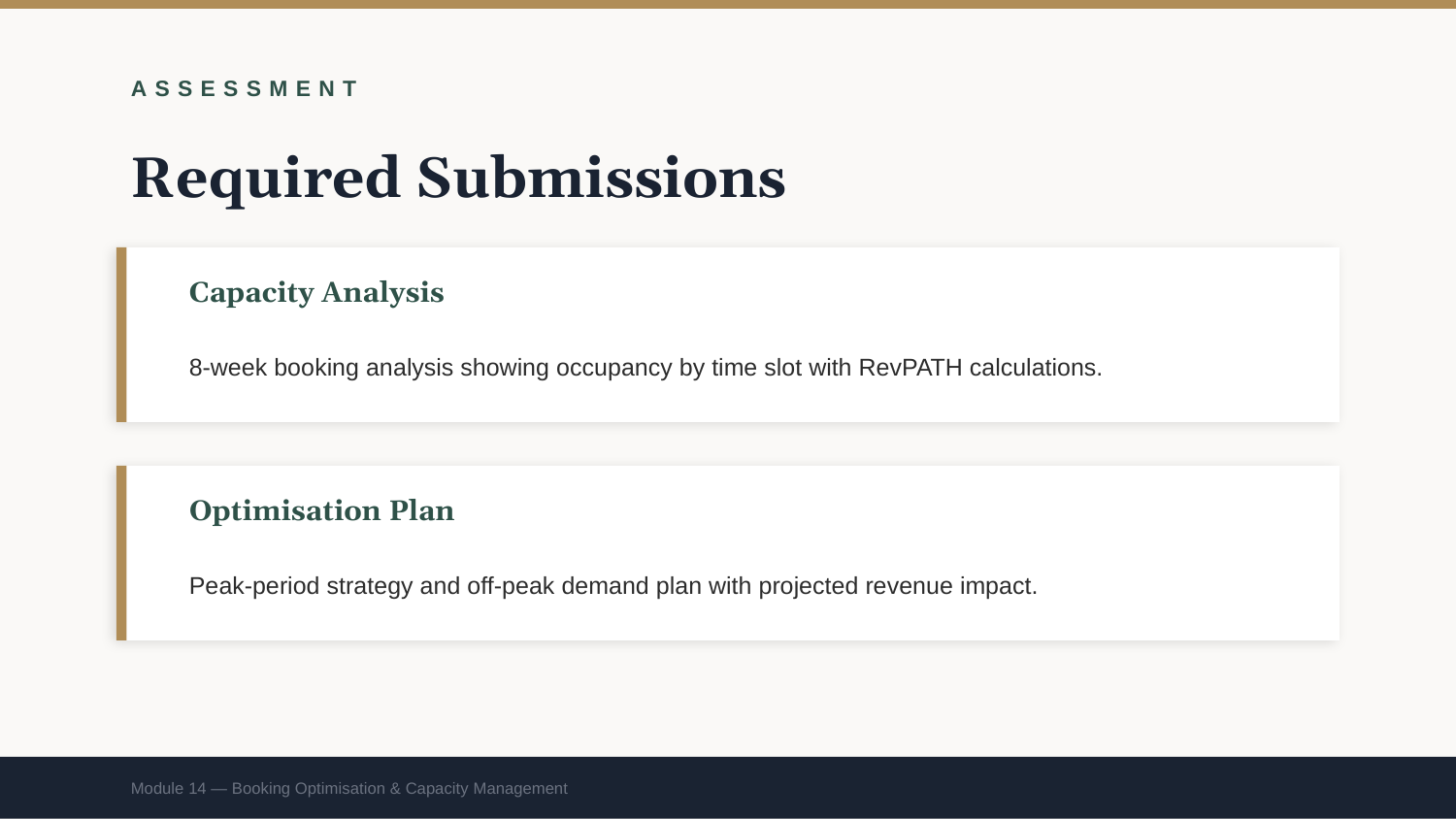

ASSESSMENT
Required Submissions

Capacity Analysis
8-week booking analysis showing occupancy by time slot with RevPATH calculations.

Optimisation Plan
Peak-period strategy and off-peak demand plan with projected revenue impact.

Module 14 — Booking Optimisation & Capacity Management